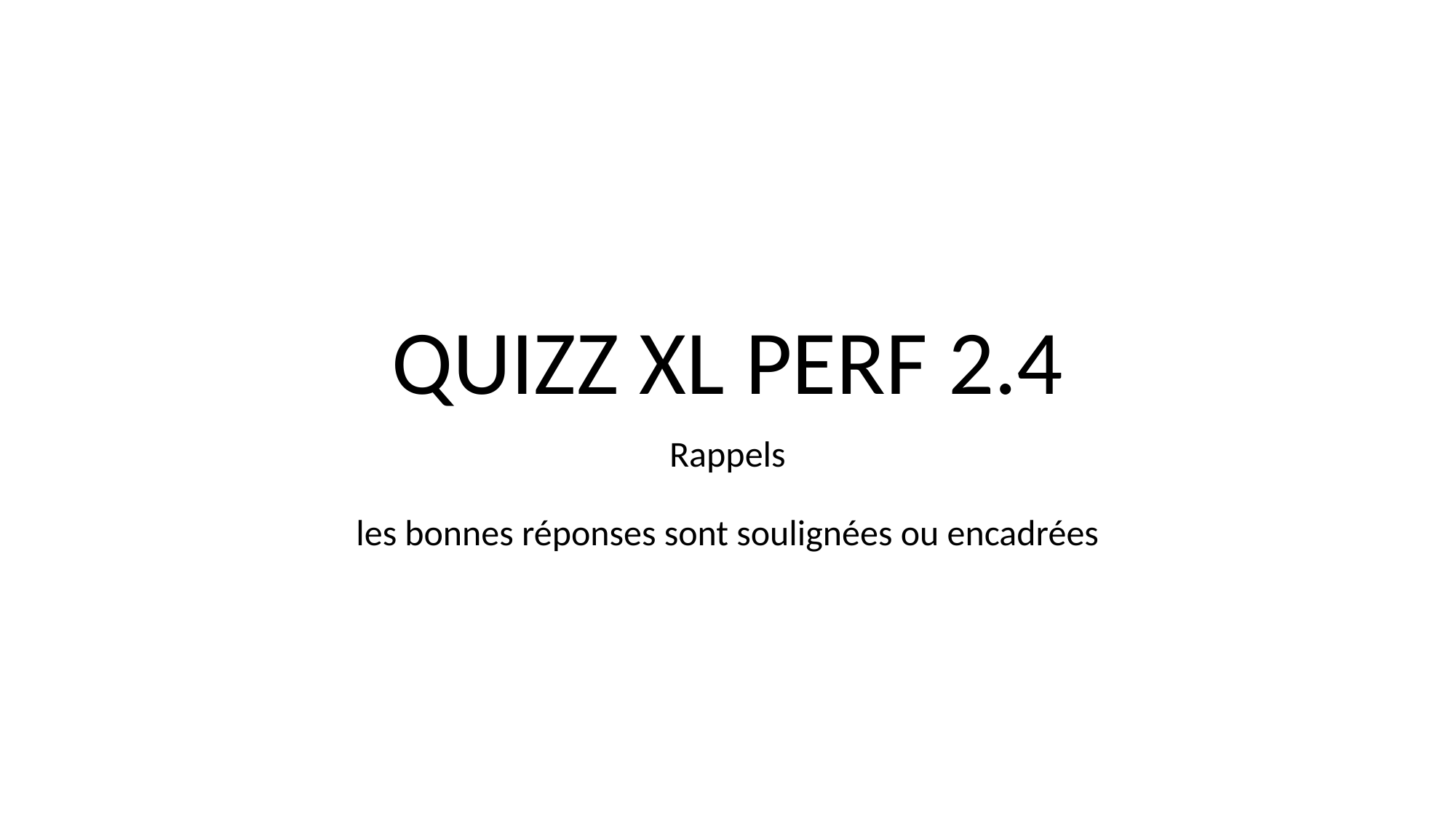

# QUIZZ XL PERF 2.4
Rappels
les bonnes réponses sont soulignées ou encadrées